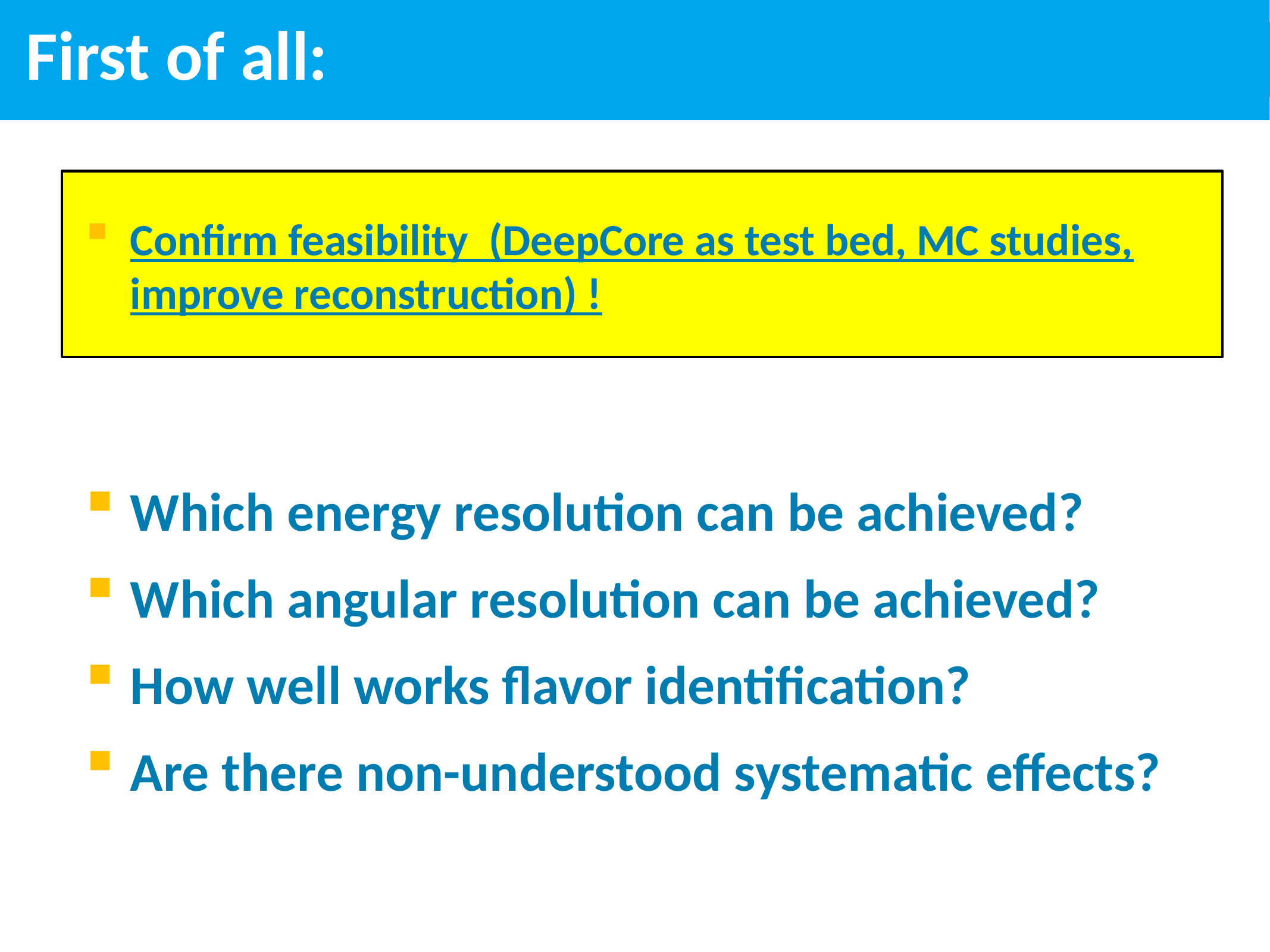

# First of all:

Confirm feasibility  (DeepCore as test bed, MC studies, improve reconstruction) !

Which energy resolution can be achieved?
Which angular resolution can be achieved?
How well works flavor identification?
Are there non-understood systematic effects?